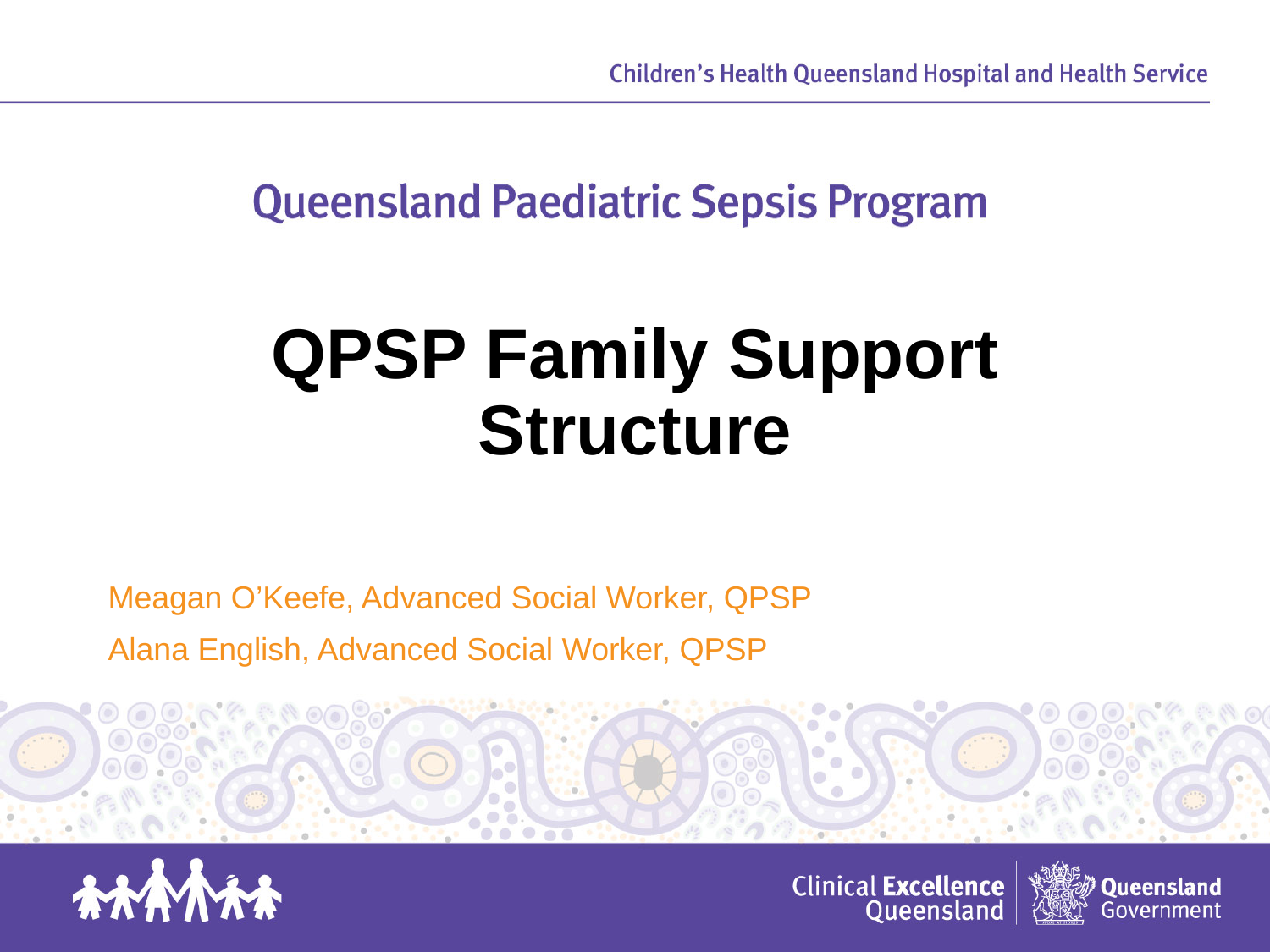

# QPSP Family Support Structure
Meagan O’Keefe, Advanced Social Worker, QPSP
Alana English, Advanced Social Worker, QPSP